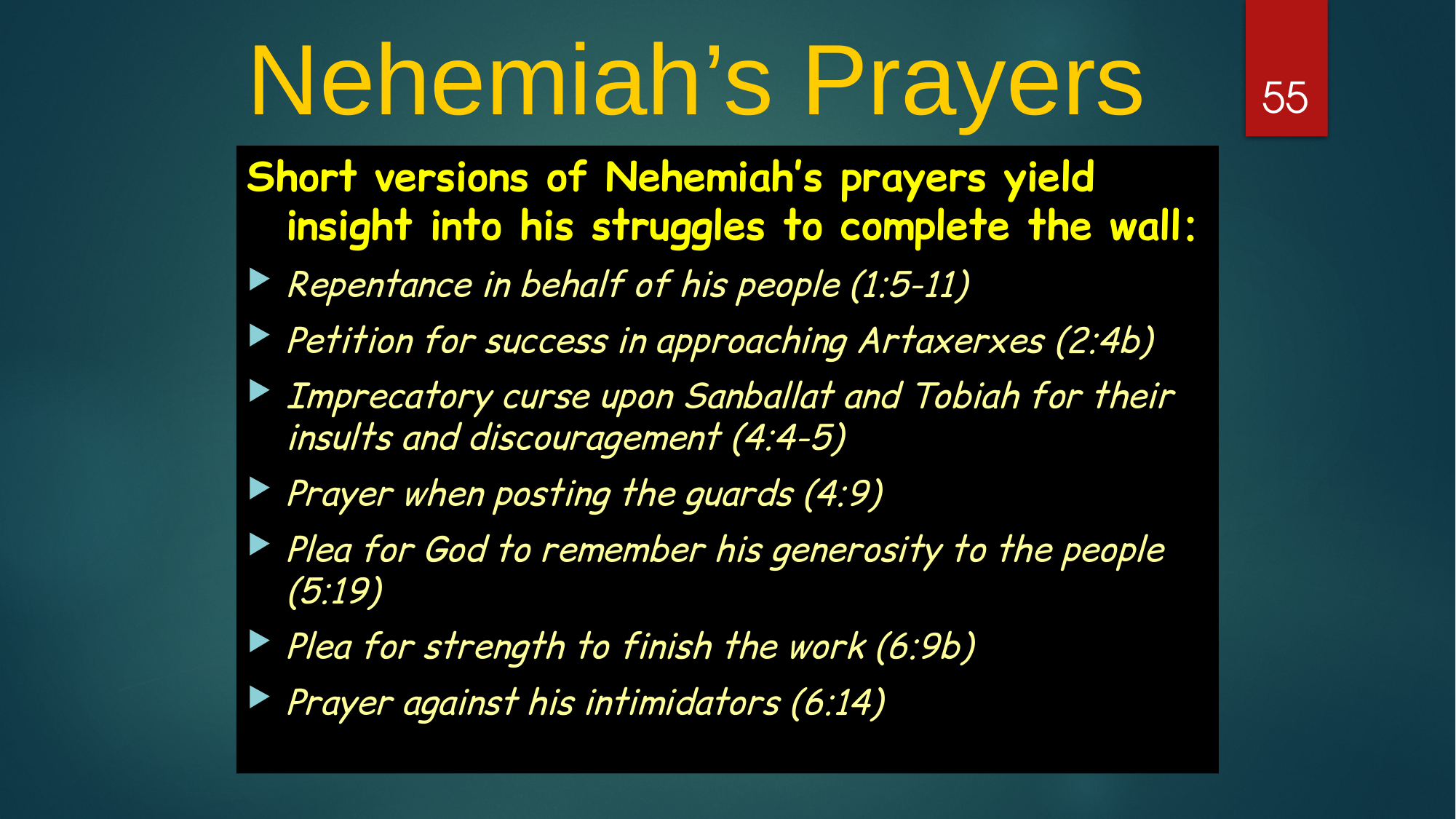

# Nehemiah’s Prayers
55
Short versions of Nehemiah’s prayers yield insight into his struggles to complete the wall:
Repentance in behalf of his people (1:5-11)
Petition for success in approaching Artaxerxes (2:4b)
Imprecatory curse upon Sanballat and Tobiah for their insults and discouragement (4:4-5)
Prayer when posting the guards (4:9)
Plea for God to remember his generosity to the people (5:19)
Plea for strength to finish the work (6:9b)
Prayer against his intimidators (6:14)